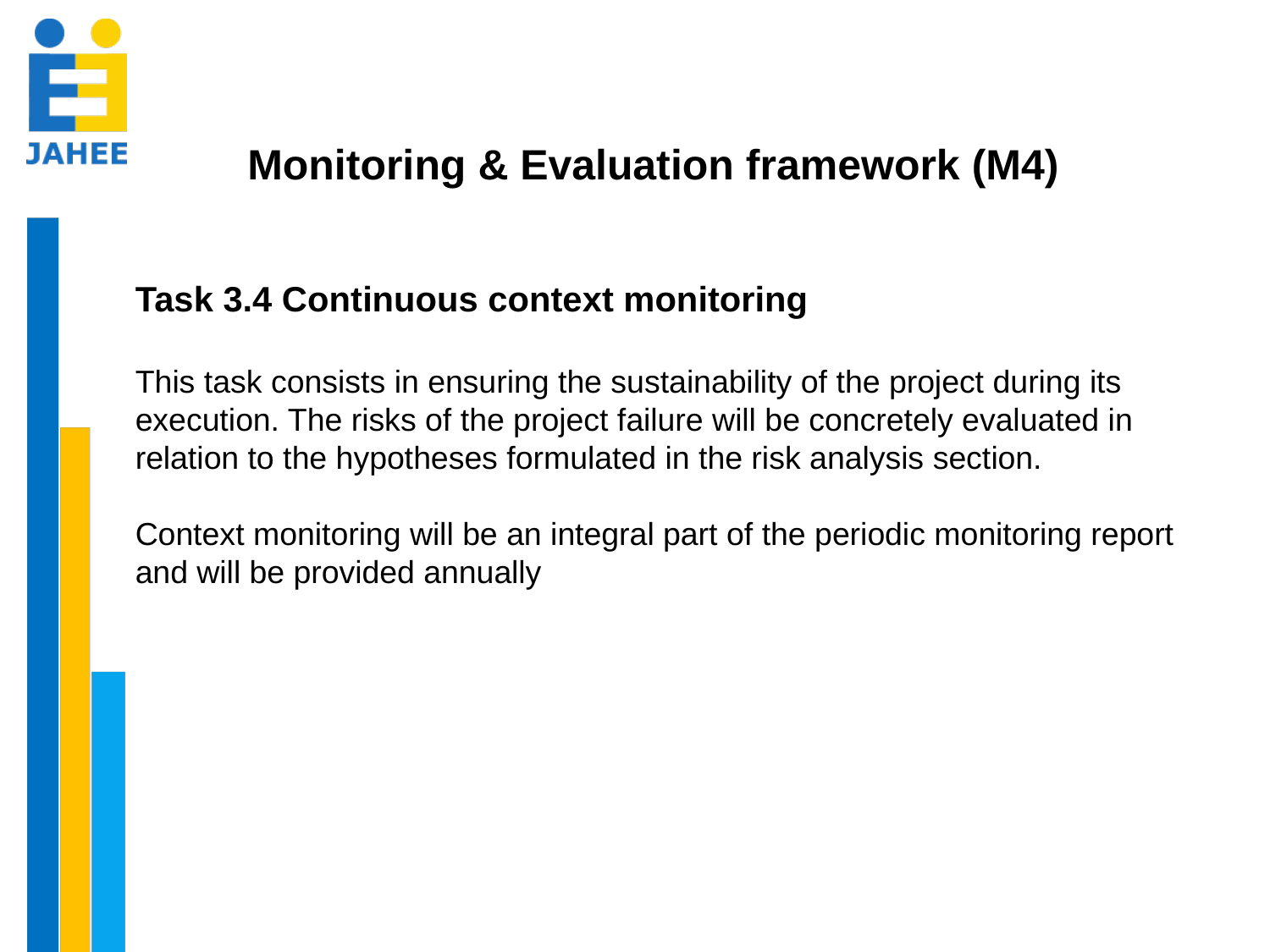

Monitoring & Evaluation framework (M4)
Task 3.4 Continuous context monitoring

This task consists in ensuring the sustainability of the project during its execution. The risks of the project failure will be concretely evaluated in relation to the hypotheses formulated in the risk analysis section.

Context monitoring will be an integral part of the periodic monitoring report and will be provided annually